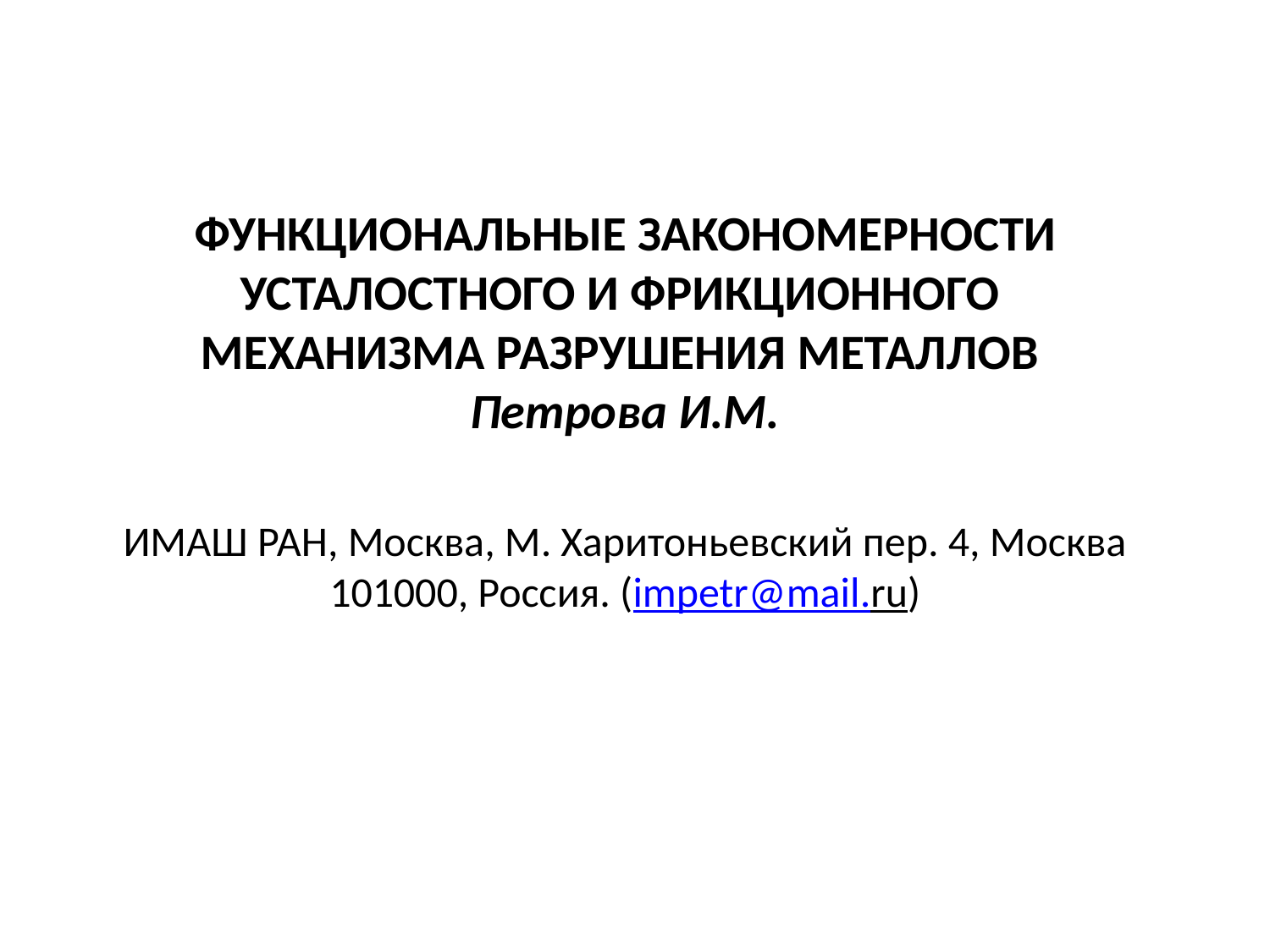

# ФУНКЦИОНАЛЬНЫЕ ЗАКОНОМЕРНОСТИ УСТАЛОСТНОГО И ФРИКЦИОННОГО  МЕХАНИЗМА РАЗРУШЕНИЯ МЕТАЛЛОВ Петрова И.М. ИМАШ РАН, Москва, М. Харитоньевский пер. 4, Москва 101000, Россия. (impetr@mail.ru)